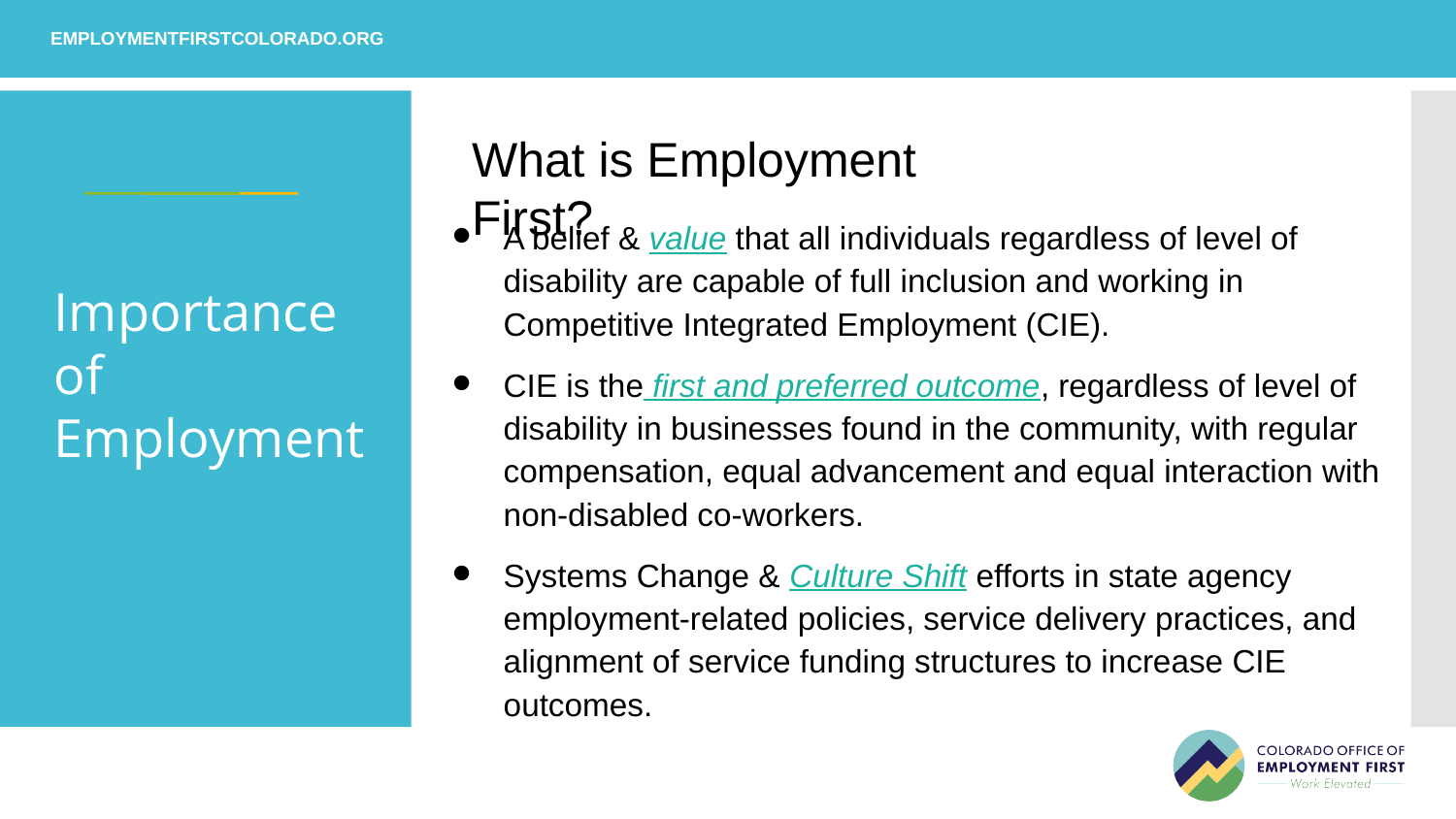

What is Employment First?
A belief & value that all individuals regardless of level of disability are capable of full inclusion and working in Competitive Integrated Employment (CIE).
CIE is the first and preferred outcome, regardless of level of disability in businesses found in the community, with regular compensation, equal advancement and equal interaction with non-disabled co-workers.
Systems Change & Culture Shift efforts in state agency employment-related policies, service delivery practices, and alignment of service funding structures to increase CIE outcomes.
# Importance of Employment